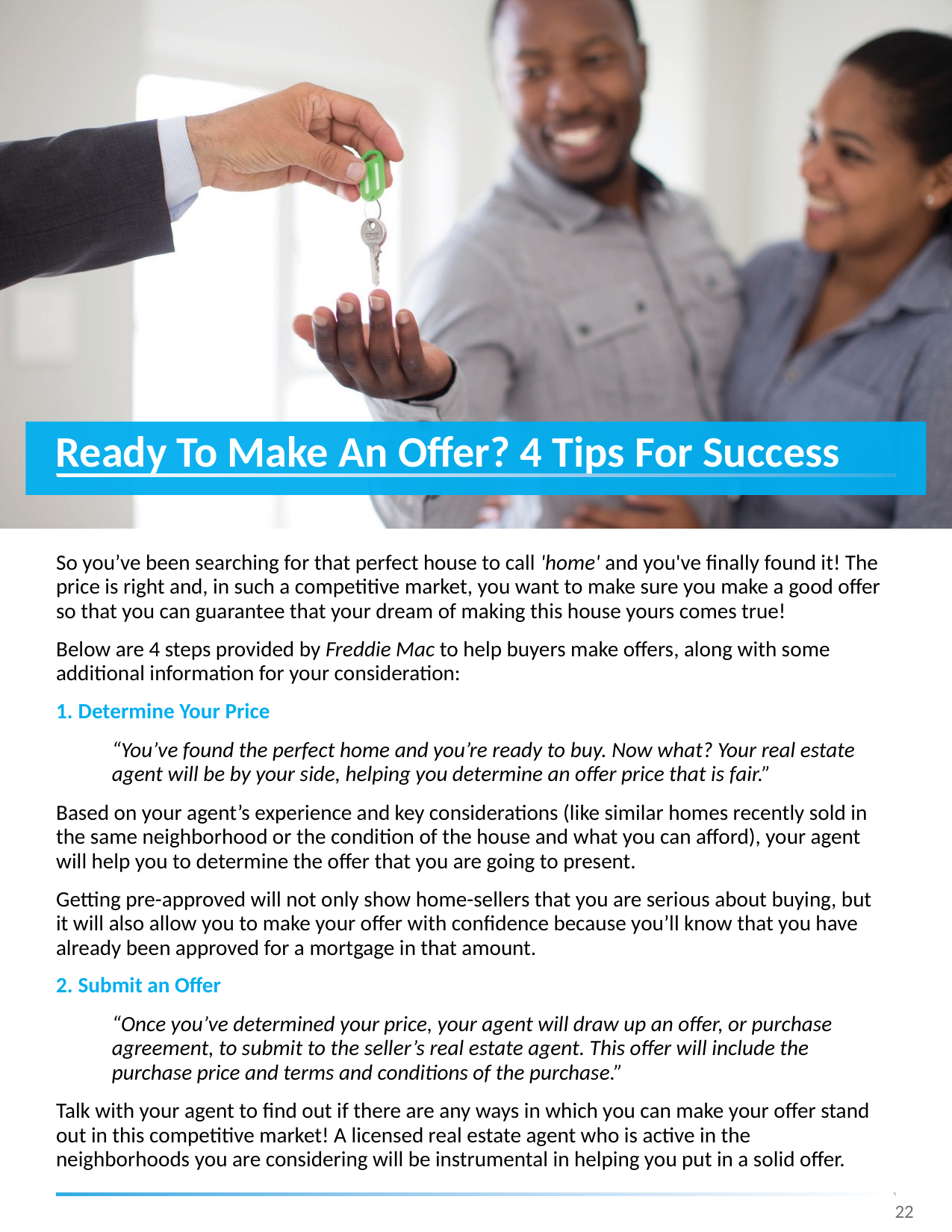

# Ready To Make An Offer? 4 Tips For Success

So you’ve been searching for that perfect house to call 'home' and you've finally found it! The price is right and, in such a competitive market, you want to make sure you make a good offer so that you can guarantee that your dream of making this house yours comes true!
Below are 4 steps provided by Freddie Mac to help buyers make offers, along with some additional information for your consideration:
Determine Your Price
“You’ve found the perfect home and you’re ready to buy. Now what? Your real estate agent will be by your side, helping you determine an offer price that is fair.”
Based on your agent’s experience and key considerations (like similar homes recently sold in the same neighborhood or the condition of the house and what you can afford), your agent will help you to determine the offer that you are going to present.
Getting pre-approved will not only show home-sellers that you are serious about buying, but
it will also allow you to make your offer with confidence because you’ll know that you have already been approved for a mortgage in that amount.
Submit an Offer
“Once you’ve determined your price, your agent will draw up an offer, or purchase agreement, to submit to the seller’s real estate agent. This offer will include the purchase price and terms and conditions of the purchase.”
Talk with your agent to find out if there are any ways in which you can make your offer stand out in this competitive market! A licensed real estate agent who is active in the neighborhoods you are considering will be instrumental in helping you put in a solid offer.

22